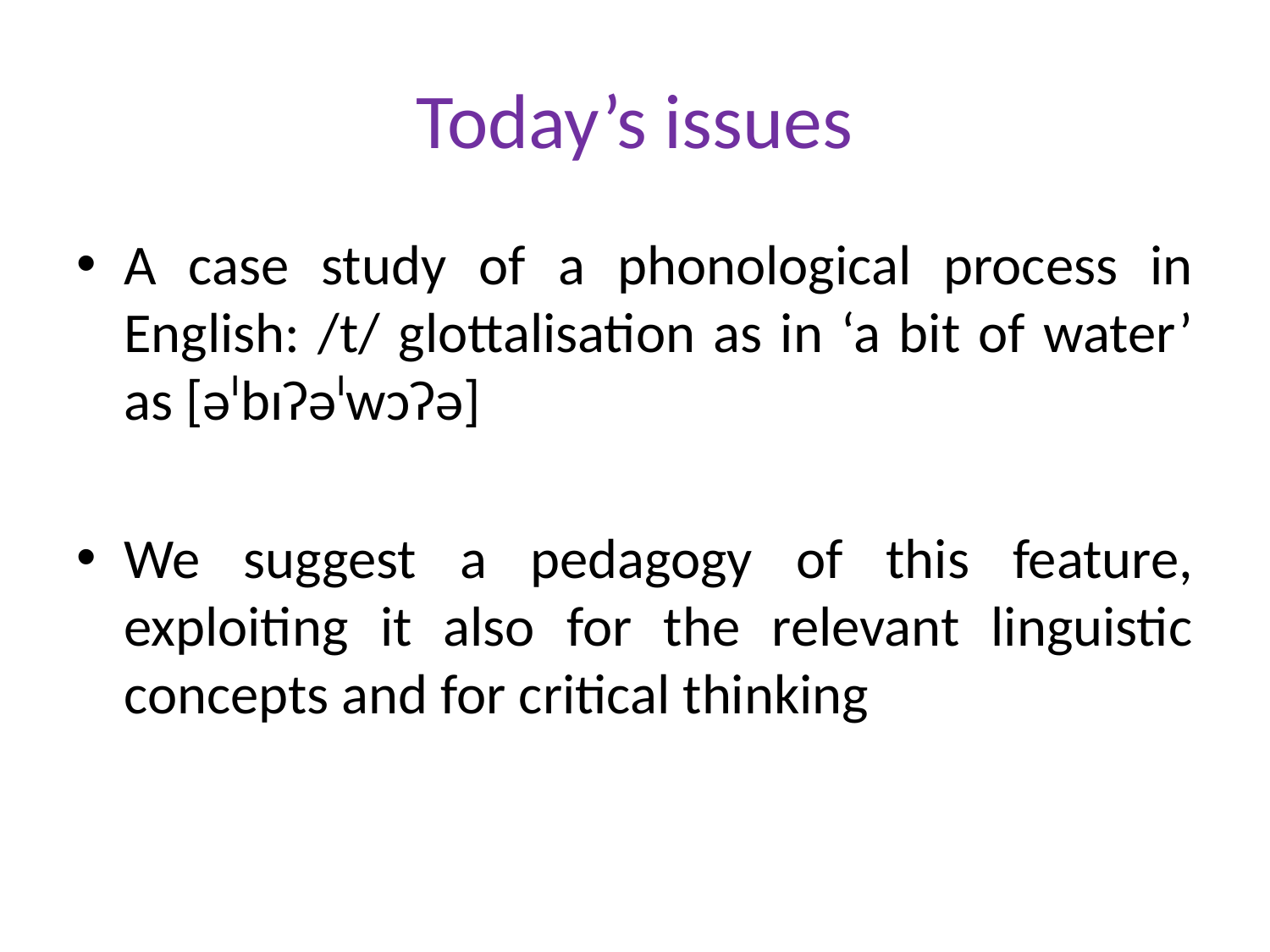

# Today’s issues
A case study of a phonological process in English: /t/ glottalisation as in ‘a bit of water’ as [əˡbıɁəˡwɔɁə]

We suggest a pedagogy of this feature, exploiting it also for the relevant linguistic concepts and for critical thinking